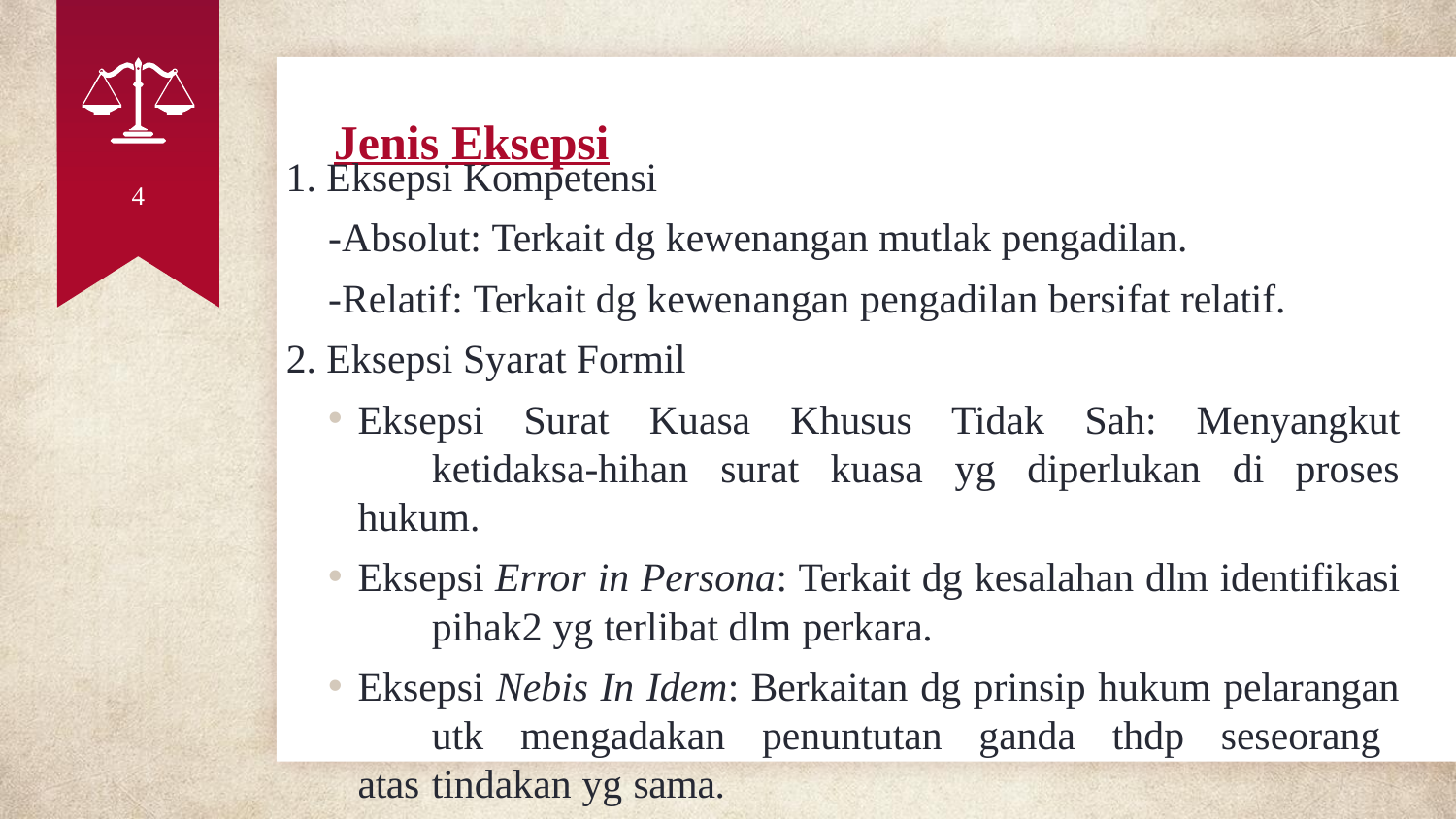

# Jenis Eksepsi
1. Eksepsi Kompetensi
4
-Absolut: Terkait dg kewenangan mutlak pengadilan.
-Relatif: Terkait dg kewenangan pengadilan bersifat relatif.
Eksepsi Syarat Formil
Eksepsi  Surat  Kuasa  Khusus  Tidak  Sah:  Menyangkut 	ketidaksa-hihan surat kuasa yg diperlukan di proses hukum.
Eksepsi Error in Persona: Terkait dg kesalahan dlm identifikasi 	pihak2 yg terlibat dlm perkara.
Eksepsi Nebis In Idem: Berkaitan dg prinsip hukum pelarangan 	utk  mengadakan  penuntutan  ganda  thdp  seseorang  atas 	tindakan yg sama.